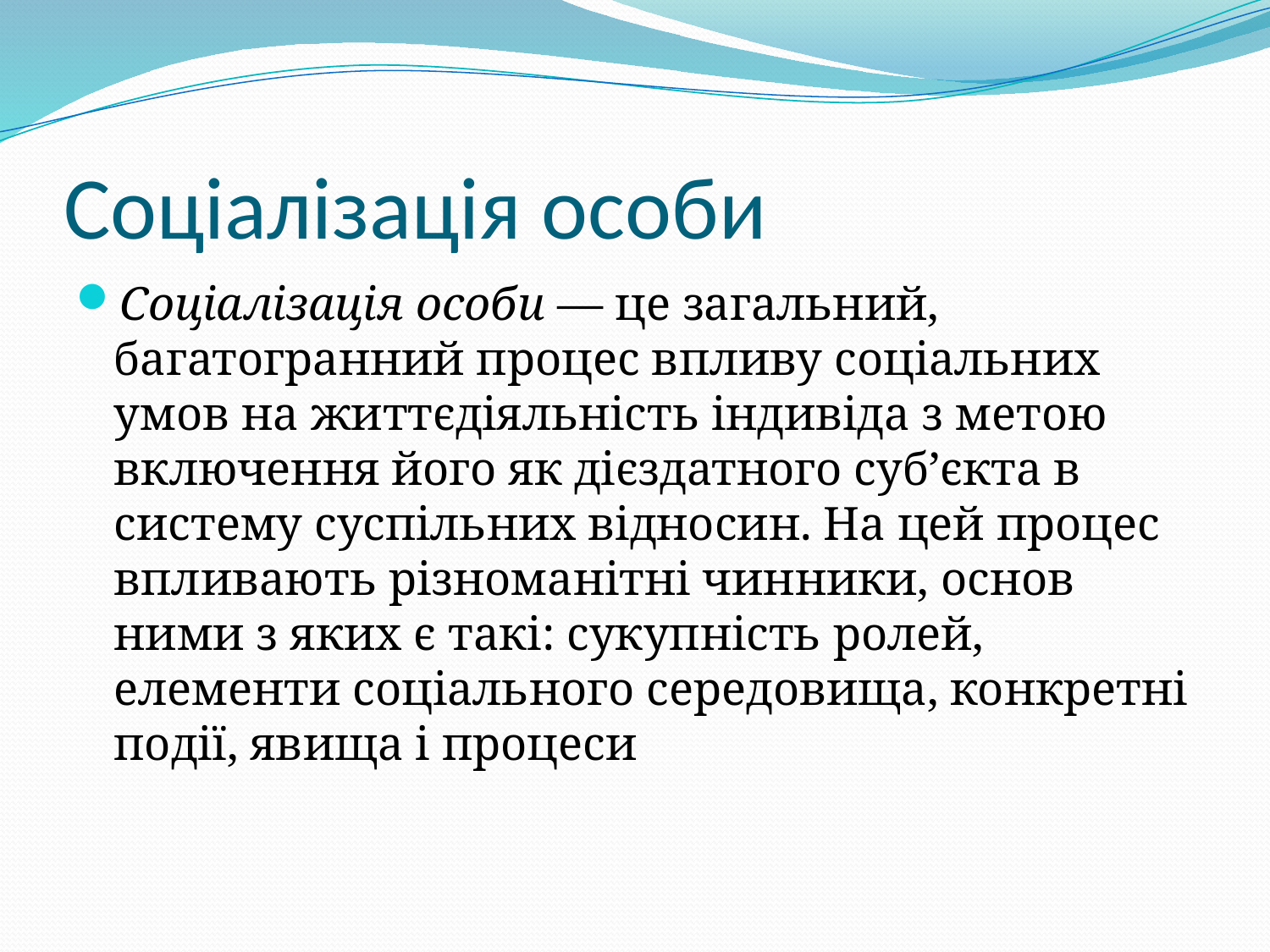

# Соціалізація особи
Соціалізація особи — це загальний, багатогранний процес впливу соціальних умов на життєдіяльність індивіда з метою включення його як дієздатного суб’єкта в систему суспільних відносин. На цей процес впливають різноманітні чинники, основ­ними з яких є такі: сукупність ролей, елементи соціального середовища, конкретні події, явища і процеси